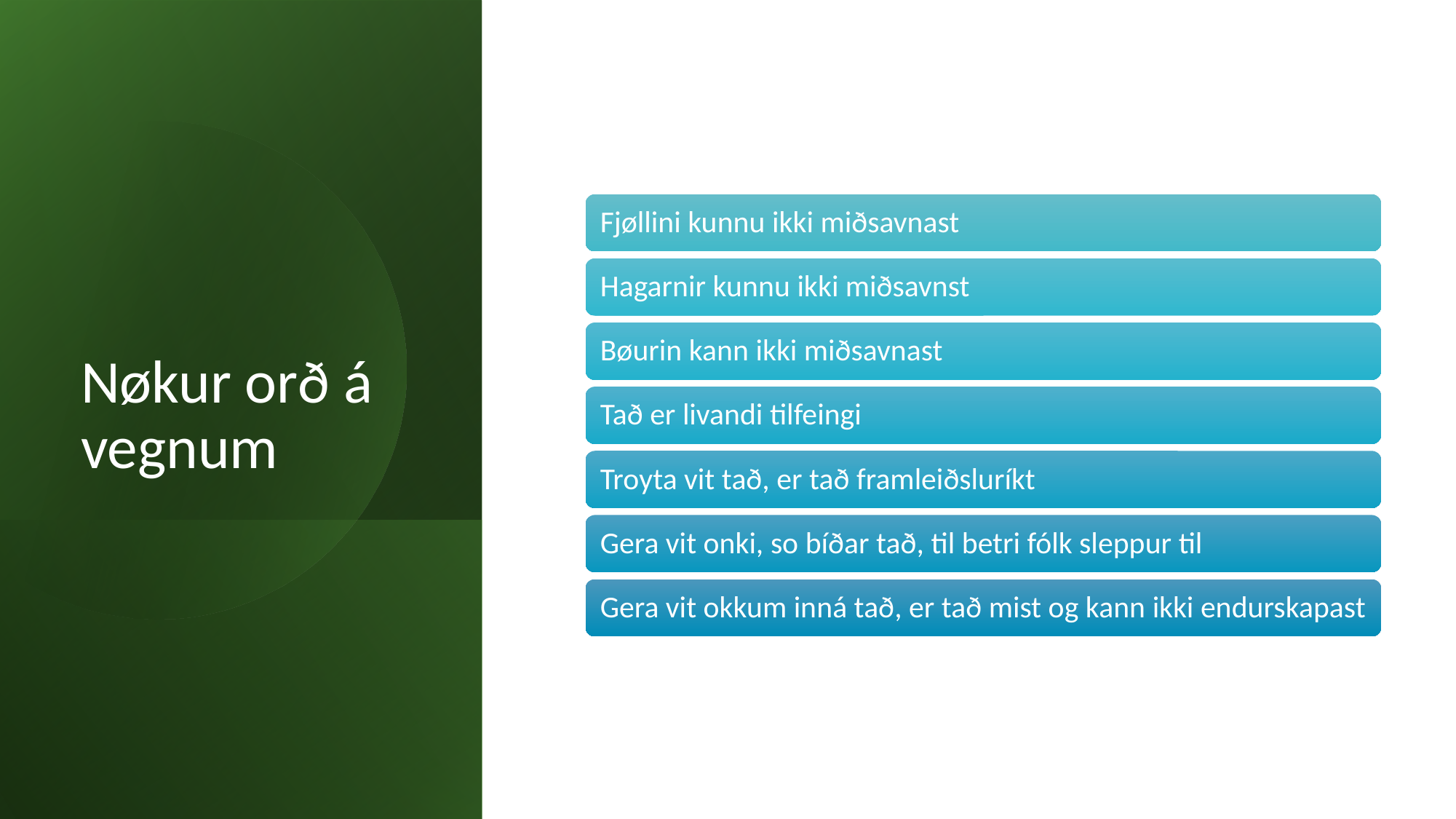

Fjøllini kunnu ikki miðsavnast
Hagarnir kunnu ikki miðsavnst
Bøurin kann ikki miðsavnast
Tað er livandi tilfeingi
Troyta vit tað, er tað framleiðsluríkt
Gera vit onki, so bíðar tað, til betri fólk sleppur til
Gera vit okkum inná tað, er tað mist og kann ikki endurskapast

# Nøkur orð á vegnum